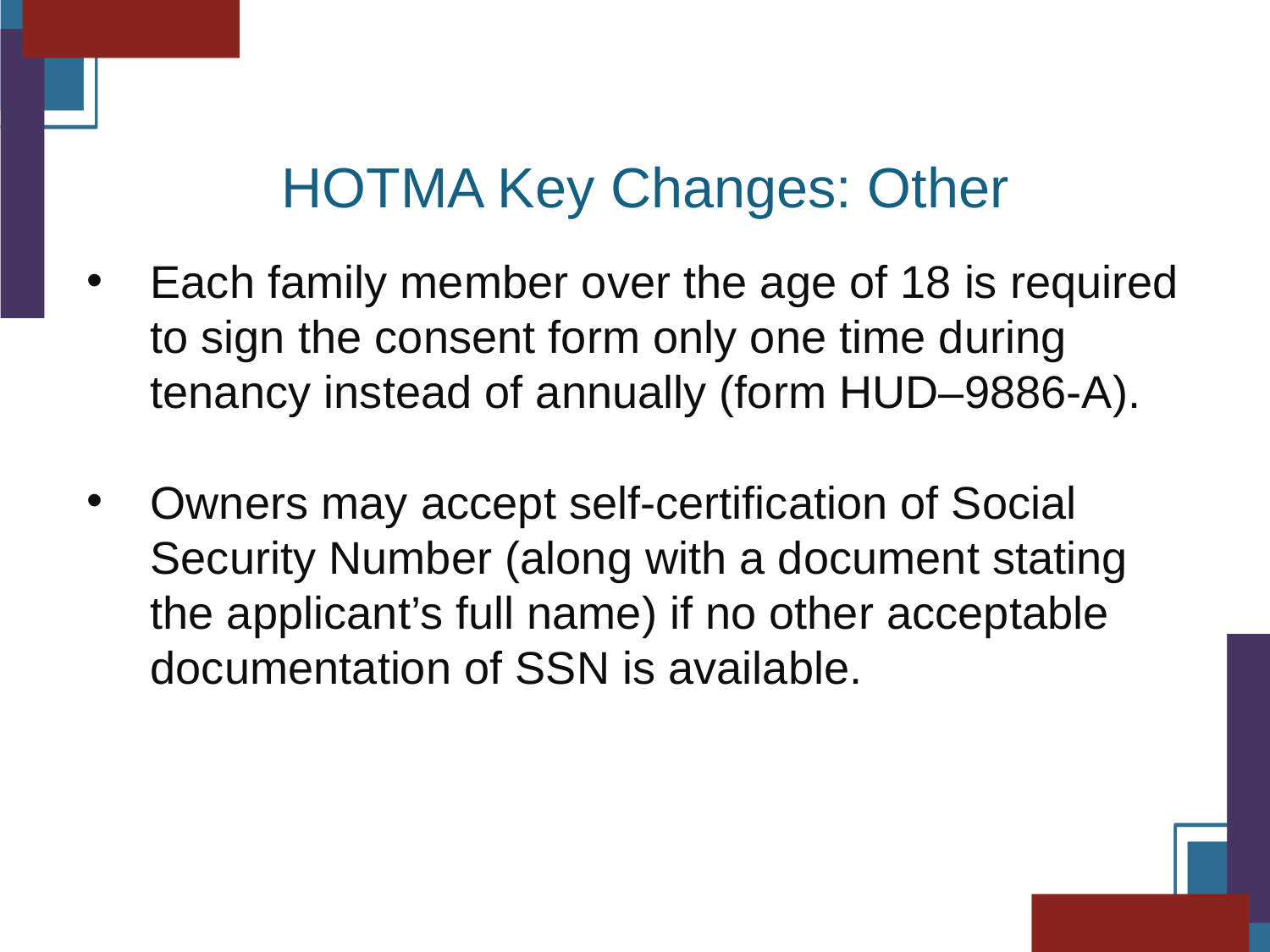

HOTMA Key Changes: Other

Each family member over the age of 18 is required to sign the consent form only one time during tenancy instead of annually (form HUD–9886-A).

Owners may accept self-certification of Social Security Number (along with a document stating the applicant’s full name) if no other acceptable documentation of SSN is available.